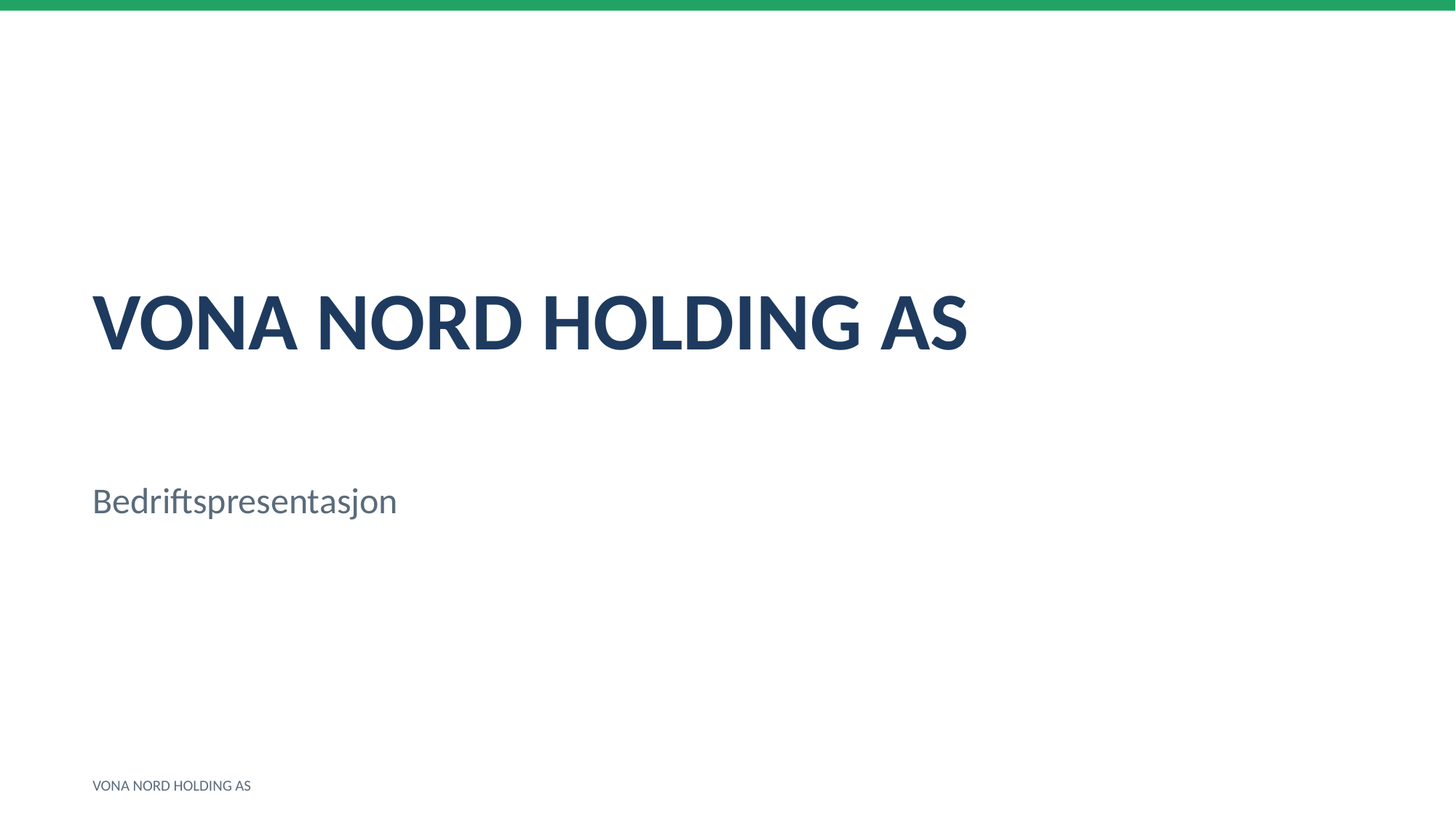

VONA NORD HOLDING AS
Bedriftspresentasjon
VONA NORD HOLDING AS